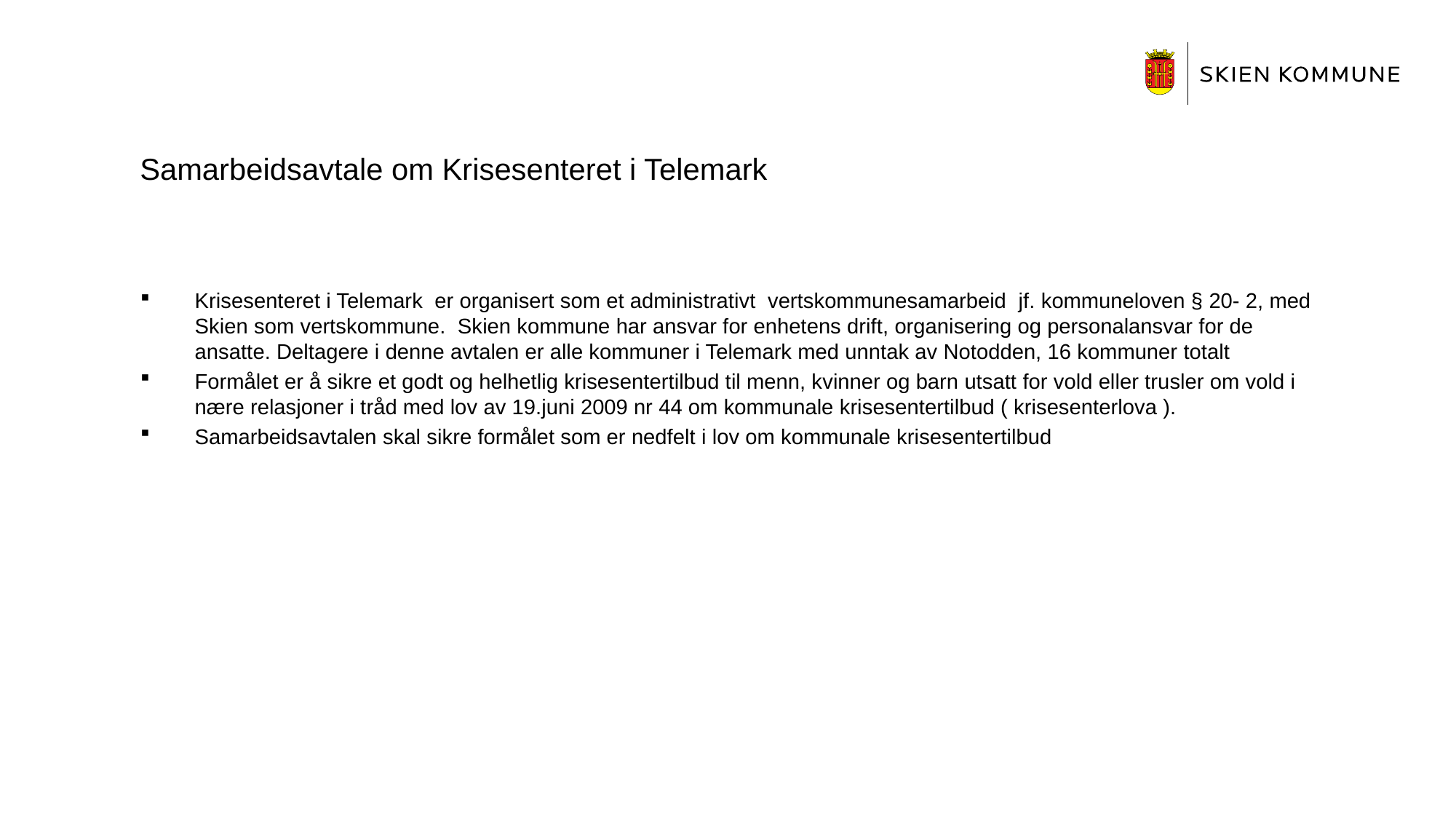

# Samarbeidsavtale om Krisesenteret i Telemark
Krisesenteret i Telemark  er organisert som et administrativt  vertskommunesamarbeid  jf. kommuneloven § 20- 2, med Skien som vertskommune.  Skien kommune har ansvar for enhetens drift, organisering og personalansvar for de ansatte. Deltagere i denne avtalen er alle kommuner i Telemark med unntak av Notodden, 16 kommuner totalt
Formålet er å sikre et godt og helhetlig krisesentertilbud til menn, kvinner og barn utsatt for vold eller trusler om vold i nære relasjoner i tråd med lov av 19.juni 2009 nr 44 om kommunale krisesentertilbud ( krisesenterlova ).
Samarbeidsavtalen skal sikre formålet som er nedfelt i lov om kommunale krisesentertilbud